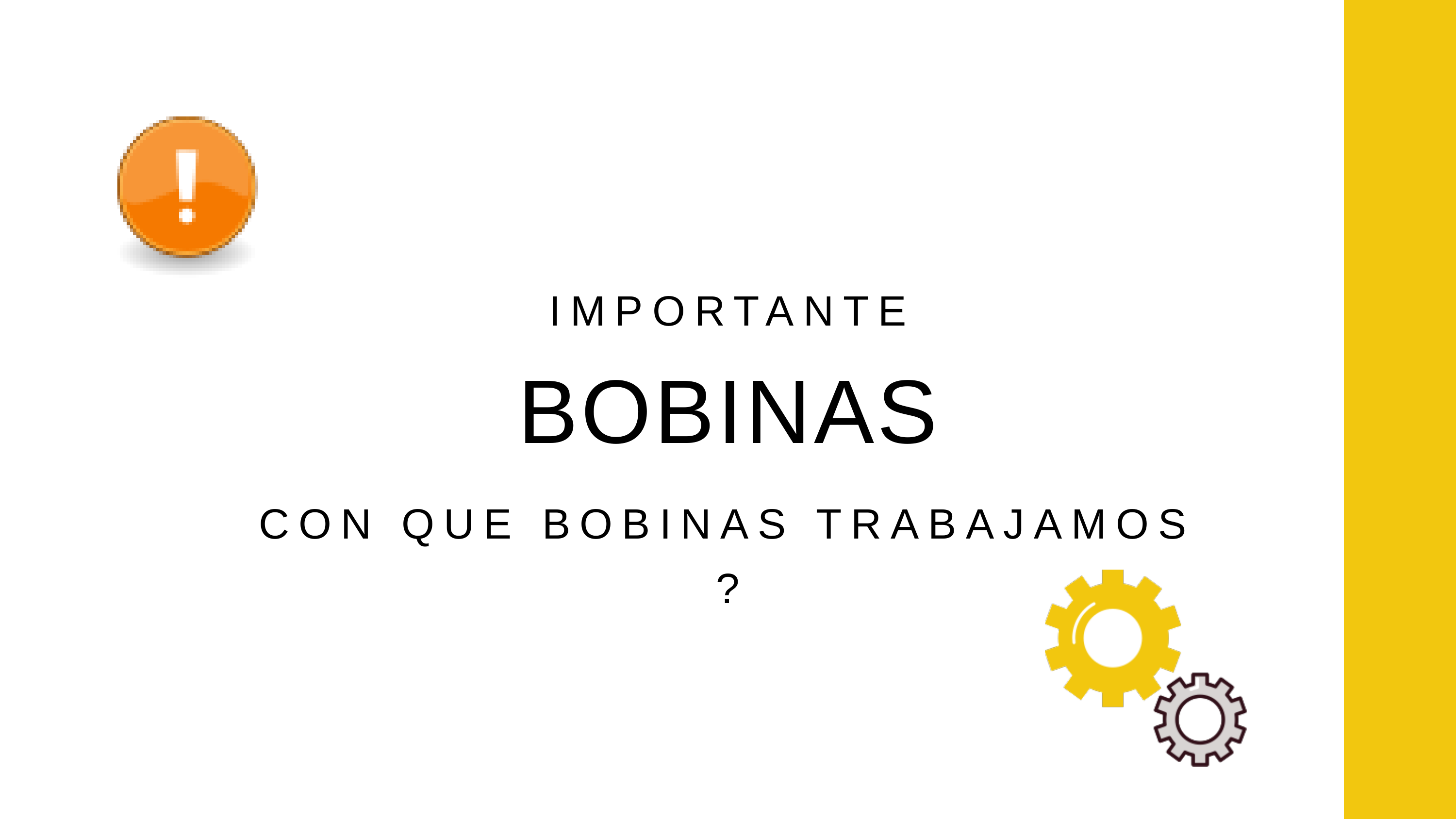

IMPORTANTE
BOBINAS
CON QUE BOBINAS TRABAJAMOS ?